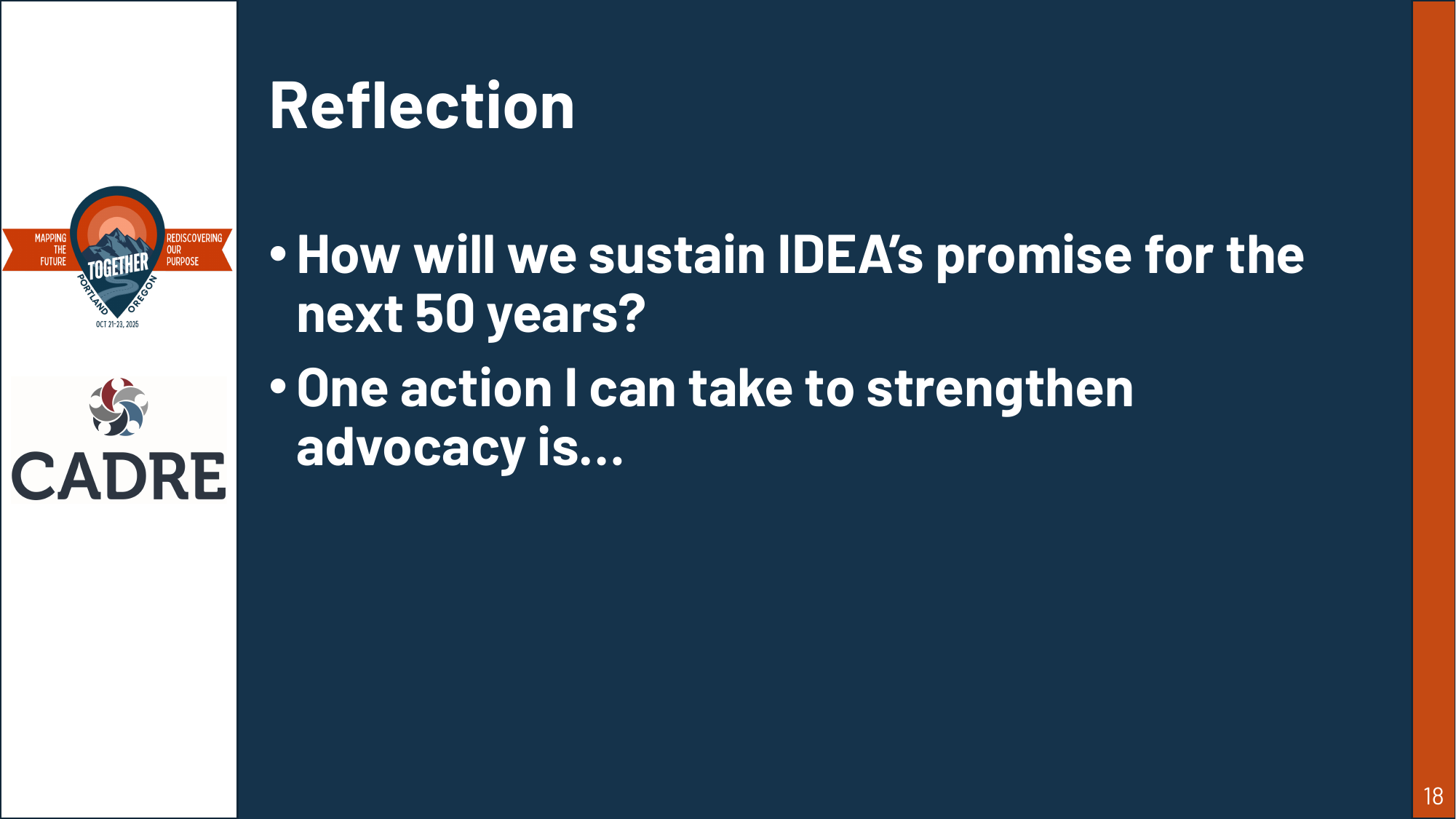

# Reflection
How will we sustain IDEA’s promise for the next 50 years?
One action I can take to strengthen advocacy is…